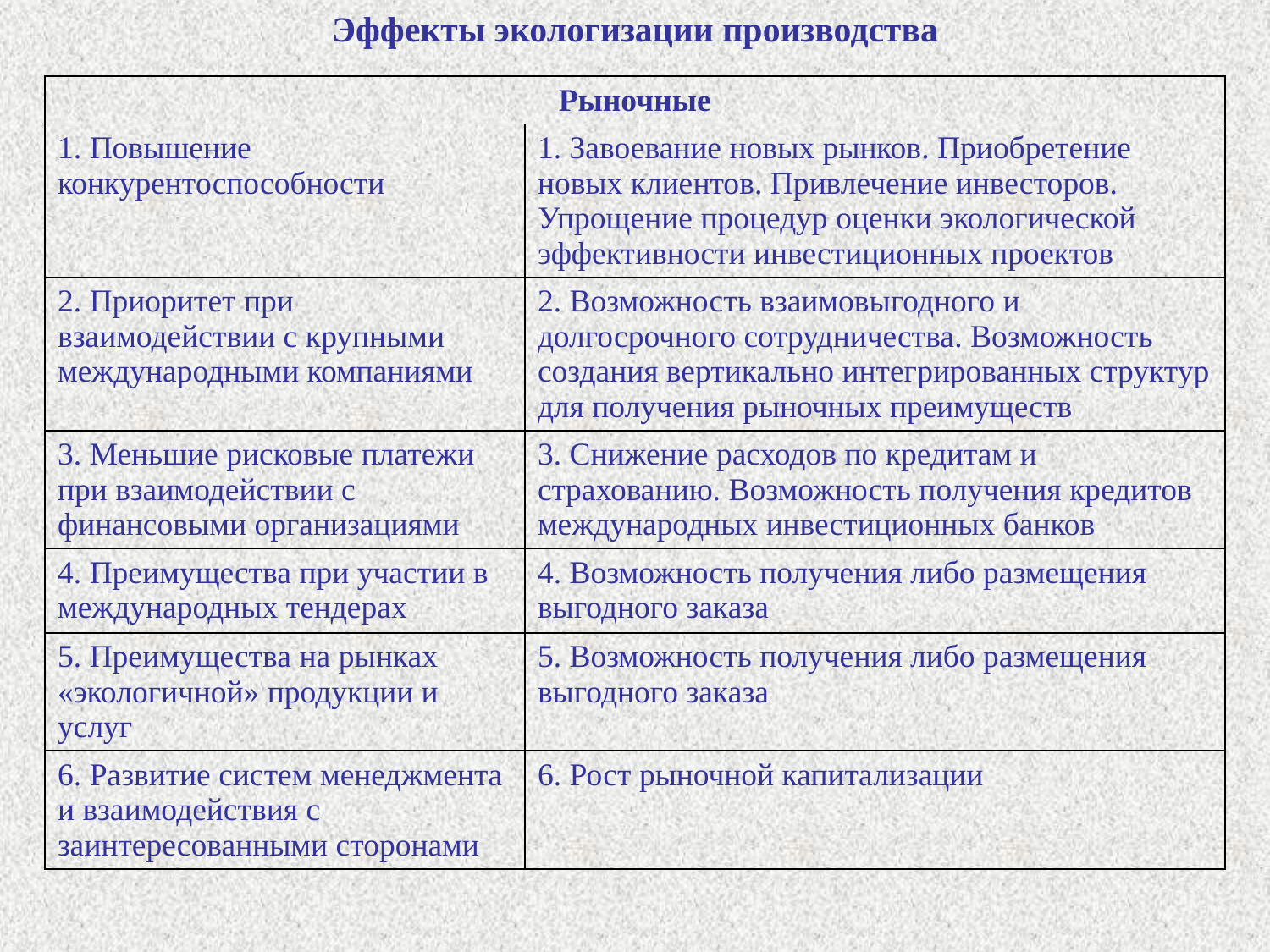

Эффекты экологизации производства
| Рыночные |  |
| --- | --- |
| 1. Повышение конкурентоспособности | 1. Завоевание новых рынков. Приобретение новых клиентов. Привлечение инвесторов. Упрощение процедур оценки экологической эффективности инвестиционных проектов |
| 2. Приоритет при взаимодействии с крупными международными компаниями | 2. Возможность взаимовыгодного и долгосрочного сотрудничества. Возможность создания вертикально интегрированных структур для получения рыночных преимуществ |
| 3. Меньшие рисковые платежи при взаимодействии с финансовыми организациями | 3. Снижение расходов по кредитам и страхованию. Возможность получения кредитов международных инвестиционных банков |
| 4. Преимущества при участии в международных тендерах | 4. Возможность получения либо размещения выгодного заказа |
| 5. Преимущества на рынках «экологичной» продукции и услуг | 5. Возможность получения либо размещения выгодного заказа |
| 6. Развитие систем менеджмента и взаимодействия с заинтересованными сторонами | 6. Рост рыночной капитализации |